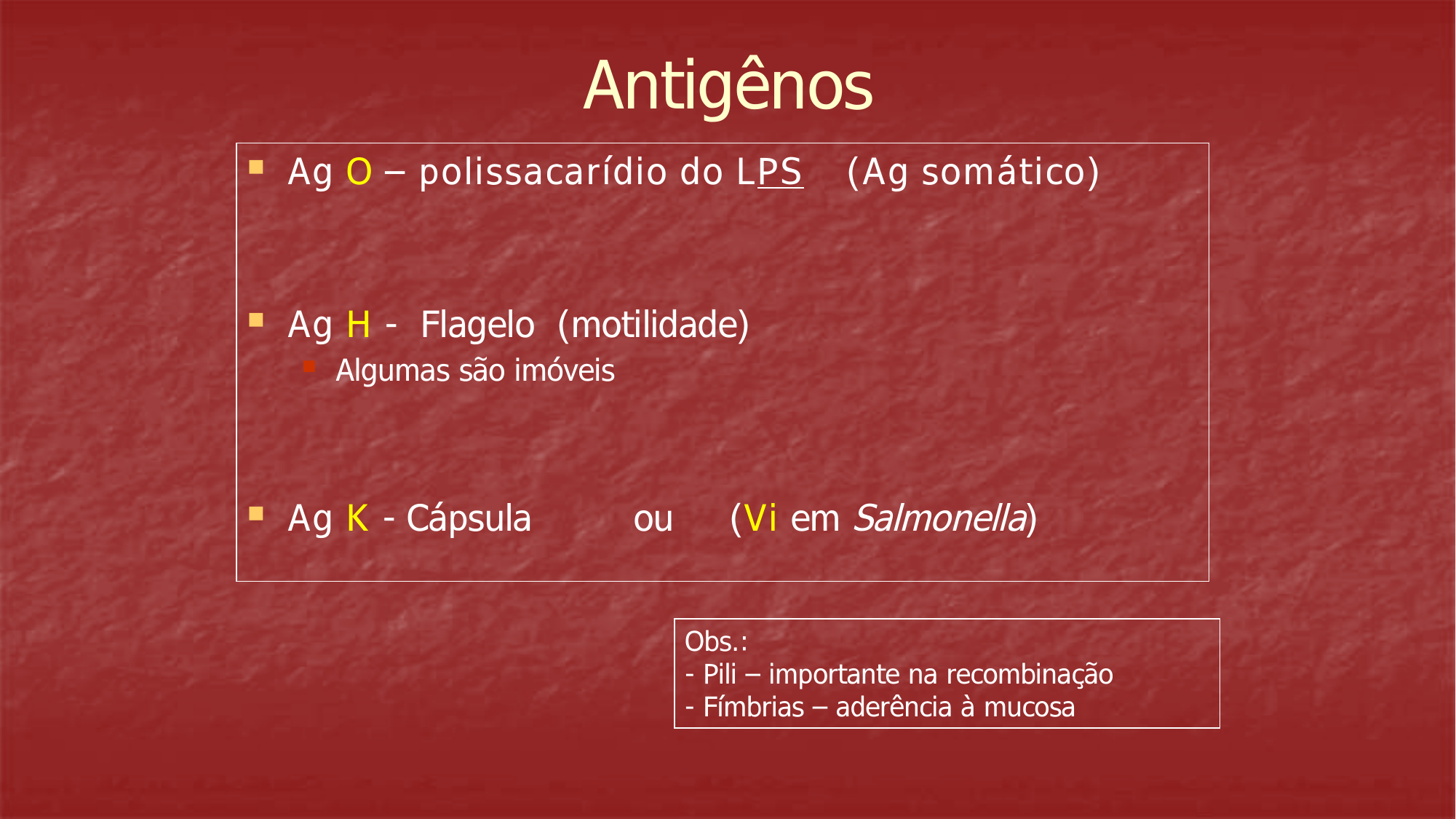

# Antigênos
Ag O – polissacarídio do LPS    (Ag somático)

Ag H -  Flagelo  (motilidade)
Algumas são imóveis

Ag K - Cápsula         ou     (Vi em Salmonella)

Obs.:
- Pili – importante na recombinação
- Fímbrias – aderência à mucosa